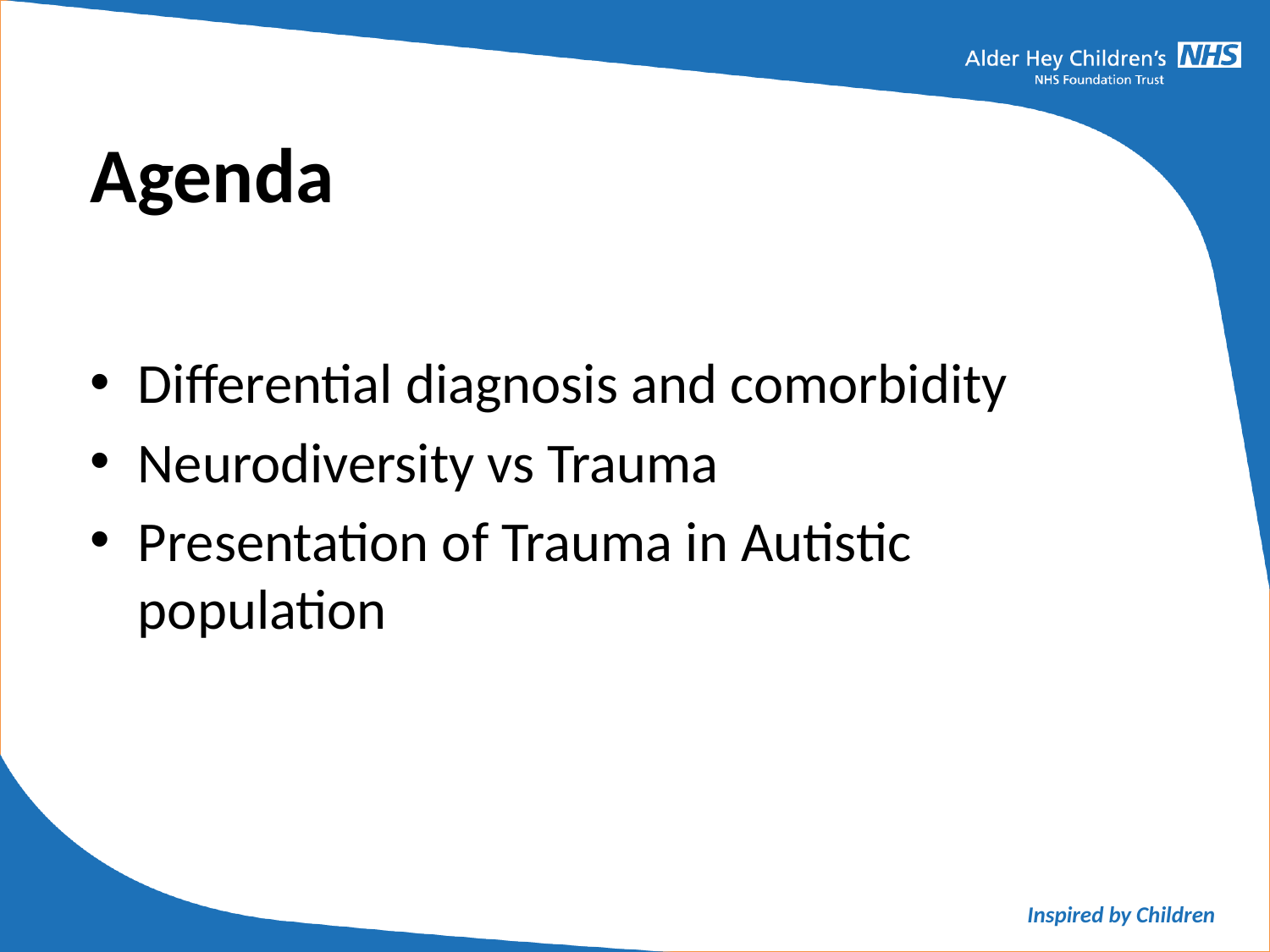

Agenda

Differential diagnosis and comorbidity
Neurodiversity vs Trauma
Presentation of Trauma in Autistic population